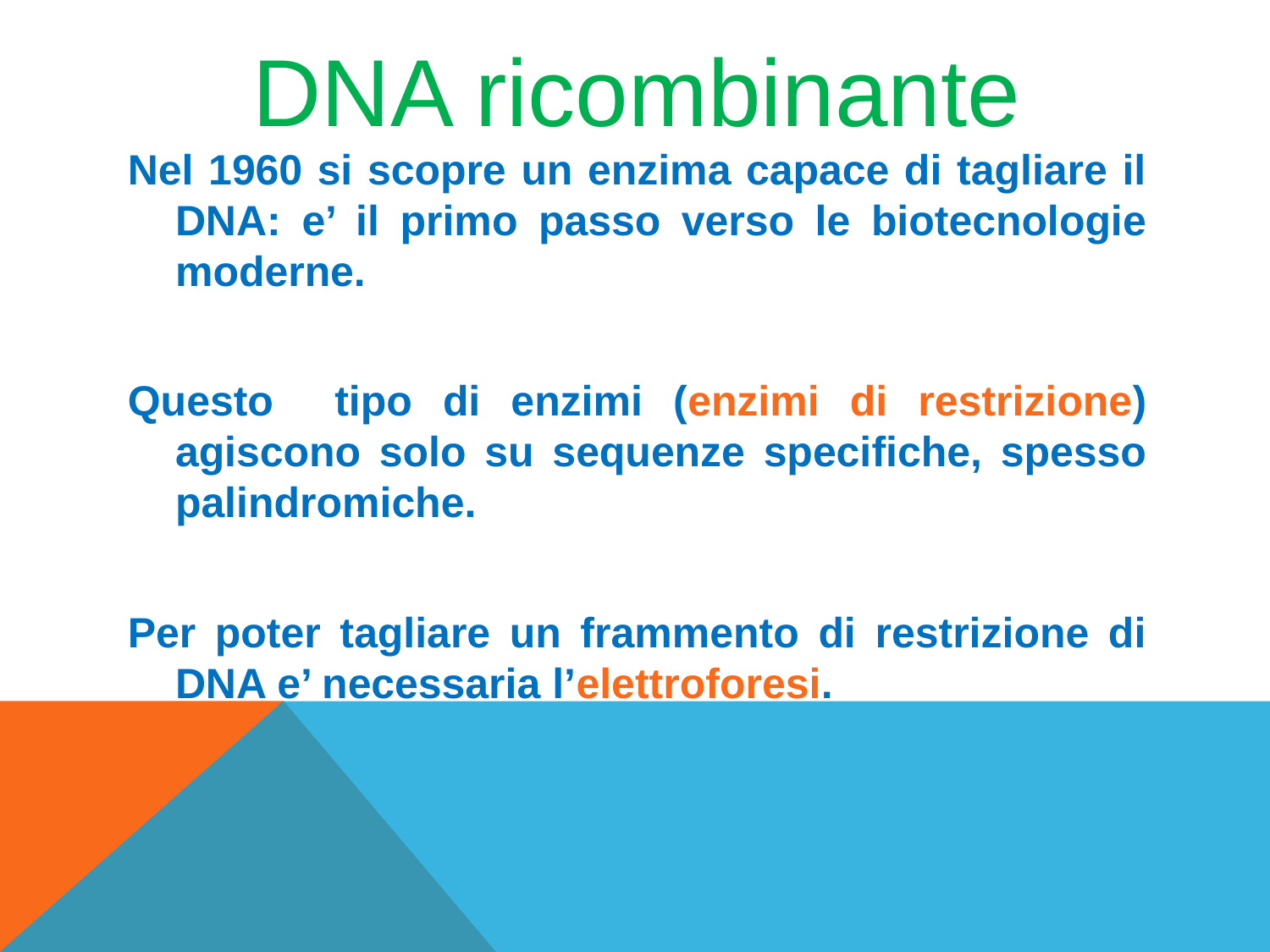

# DNA ricombinante
Nel 1960 si scopre un enzima capace di tagliare il DNA: e’ il primo passo verso le biotecnologie moderne.

Questo  tipo di enzimi (enzimi di restrizione) agiscono solo su sequenze specifiche, spesso palindromiche.

Per poter tagliare un frammento di restrizione di DNA e’ necessaria l’elettroforesi.